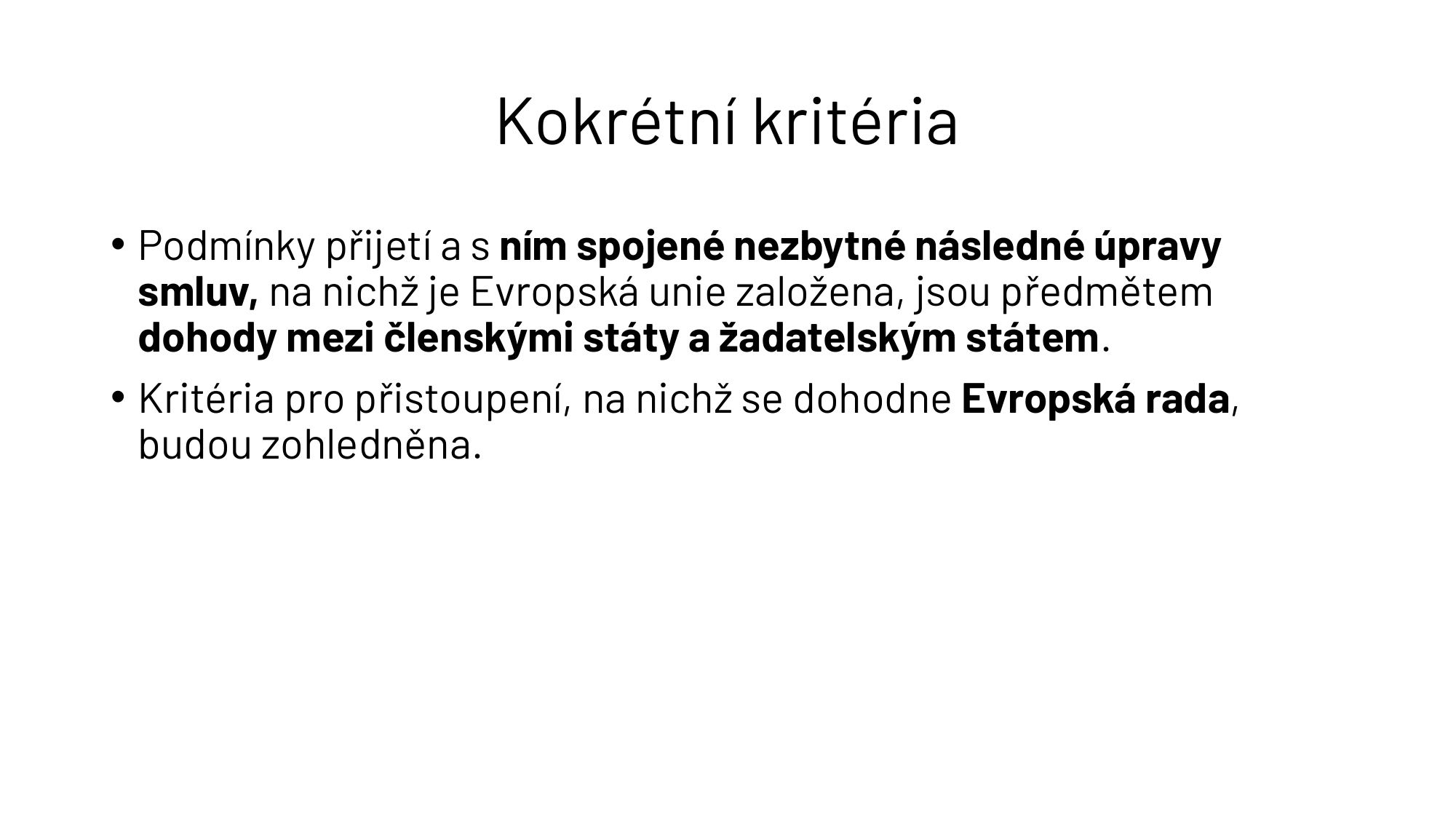

# Kokrétní kritéria
Podmínky přijetí a s ním spojené nezbytné následné úpravy smluv, na nichž je Evropská unie založena, jsou předmětem dohody mezi členskými státy a žadatelským státem.
Kritéria pro přistoupení, na nichž se dohodne Evropská rada, budou zohledněna.